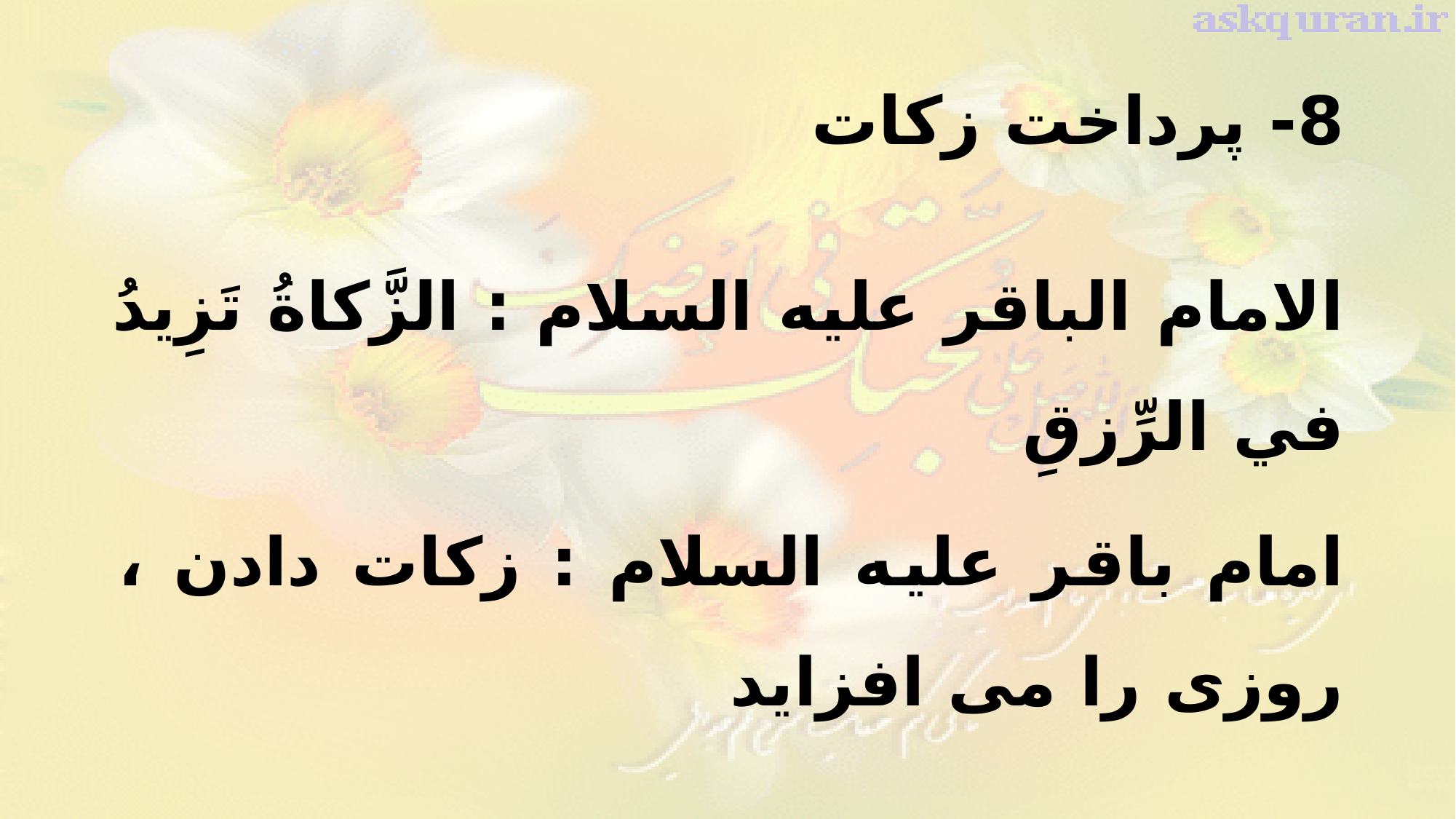

# 8- پرداخت زکات
الامام الباقر عليه السلام : الزَّكاةُ تَزِيدُ في الرِّزقِ
امام باقر عليه السلام : زكات دادن ، روزى را مى افزايد